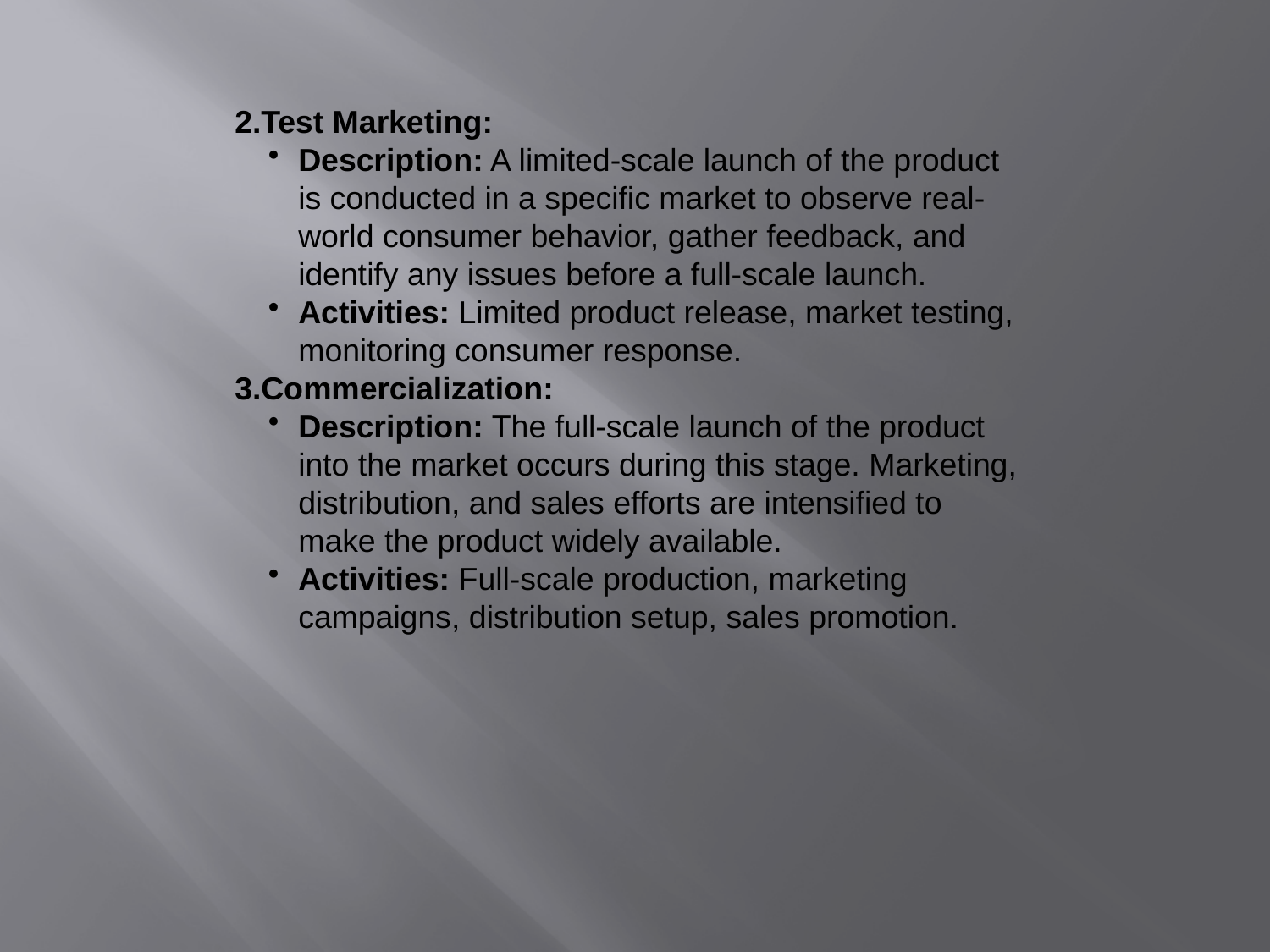

Test Marketing:
Description: A limited-scale launch of the product is conducted in a specific market to observe real-world consumer behavior, gather feedback, and identify any issues before a full-scale launch.
Activities: Limited product release, market testing, monitoring consumer response.
Commercialization:
Description: The full-scale launch of the product into the market occurs during this stage. Marketing, distribution, and sales efforts are intensified to make the product widely available.
Activities: Full-scale production, marketing campaigns, distribution setup, sales promotion.